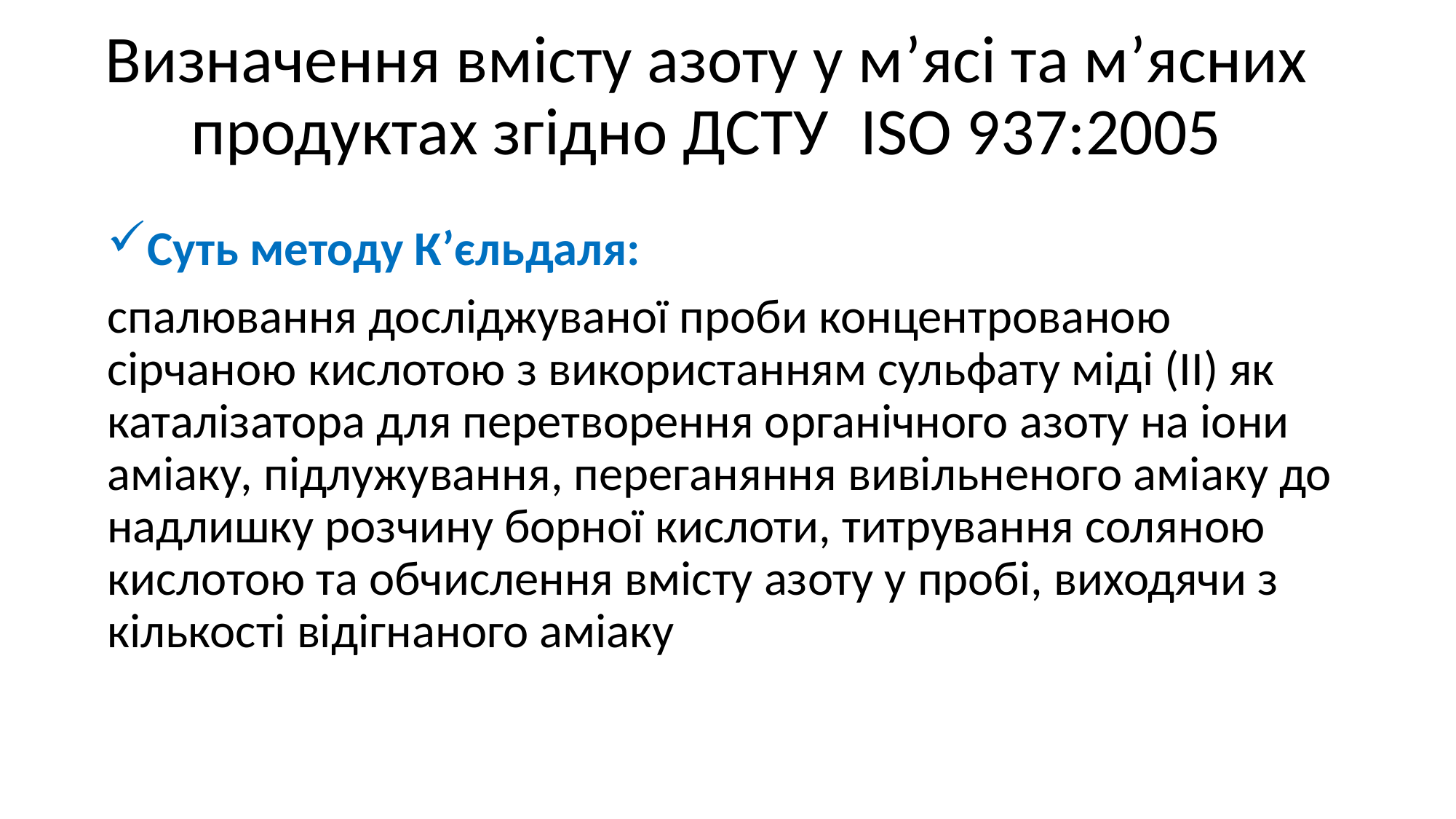

# Визначення вмісту азоту у м’ясі та м’ясних продуктах згідно ДСТУ  ІSO 937:2005
Суть методу К’єльдаля:
спалювання досліджуваної проби концентрованою сірчаною кислотою з використанням сульфату міді (ІІ) як каталізатора для перетворення органічного азоту на іони аміаку, підлужування, переганяння вивільненого аміаку до надлишку розчину борної кислоти, титрування соляною кислотою та обчислення вмісту азоту у пробі, виходячи з кількості відігнаного аміаку